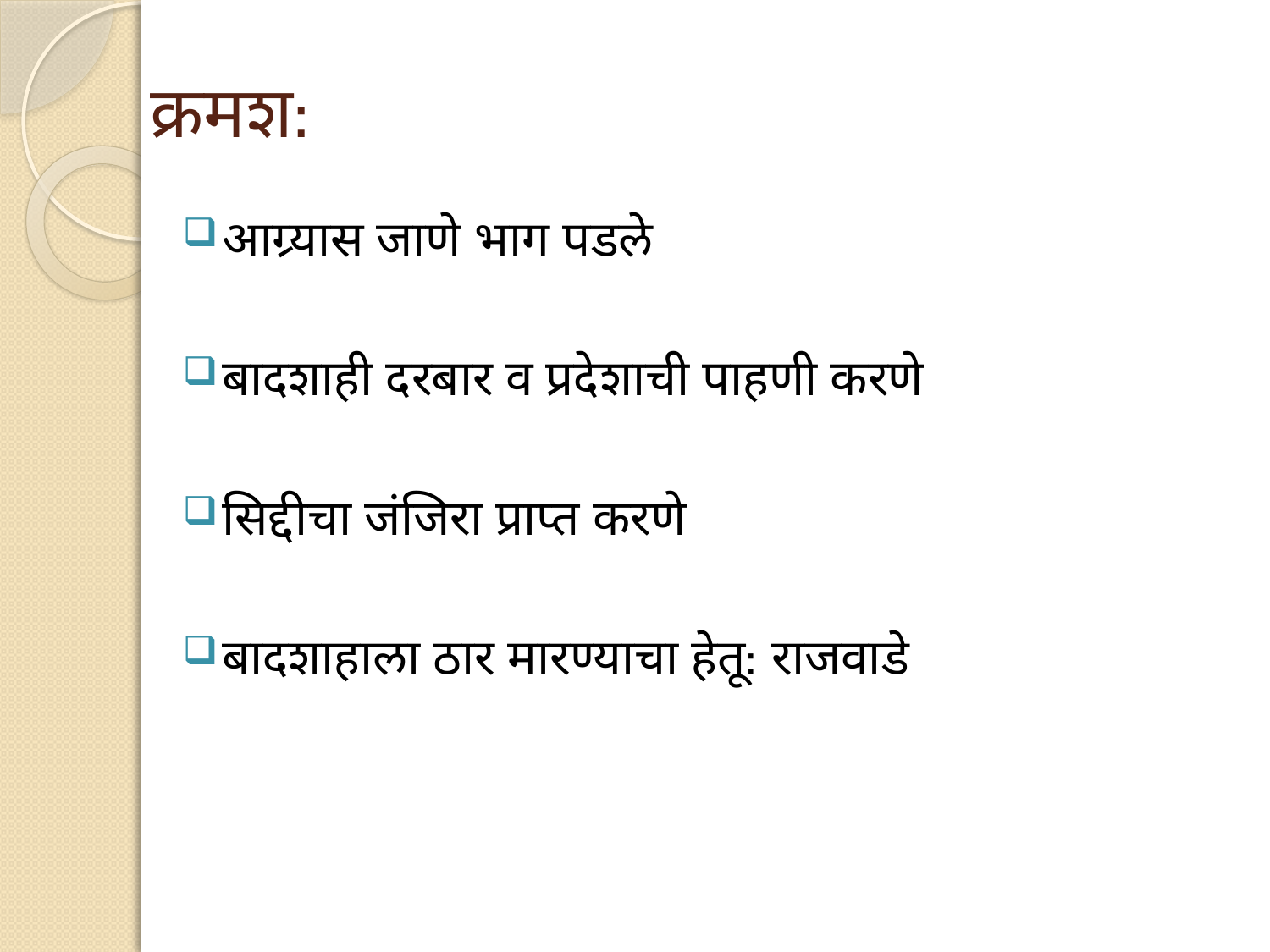

# क्रमश:
आग्र्यास जाणे भाग पडले

बादशाही दरबार व प्रदेशाची पाहणी करणे

सिद्दीचा जंजिरा प्राप्त करणे

बादशाहाला ठार मारण्याचा हेतू: राजवाडे